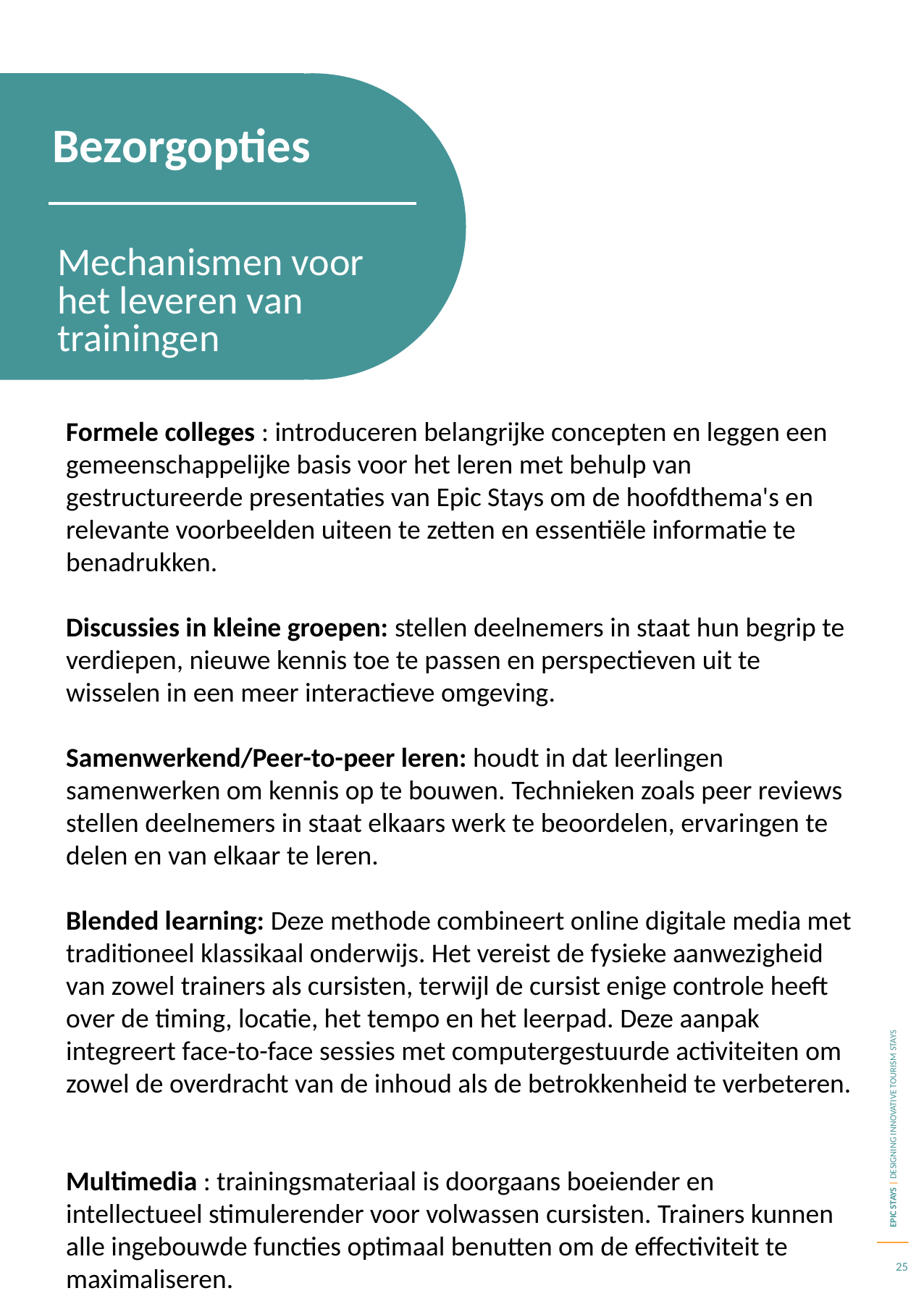

Bezorgopties
Mechanismen voor het leveren van trainingen
Formele colleges : introduceren belangrijke concepten en leggen een gemeenschappelijke basis voor het leren met behulp van gestructureerde presentaties van Epic Stays om de hoofdthema's en relevante voorbeelden uiteen te zetten en essentiële informatie te benadrukken.

Discussies in kleine groepen: stellen deelnemers in staat hun begrip te verdiepen, nieuwe kennis toe te passen en perspectieven uit te wisselen in een meer interactieve omgeving.
Samenwerkend/Peer-to-peer leren: houdt in dat leerlingen samenwerken om kennis op te bouwen. Technieken zoals peer reviews stellen deelnemers in staat elkaars werk te beoordelen, ervaringen te delen en van elkaar te leren.
Blended learning: Deze methode combineert online digitale media met traditioneel klassikaal onderwijs. Het vereist de fysieke aanwezigheid van zowel trainers als cursisten, terwijl de cursist enige controle heeft over de timing, locatie, het tempo en het leerpad. Deze aanpak integreert face-to-face sessies met computergestuurde activiteiten om zowel de overdracht van de inhoud als de betrokkenheid te verbeteren.
Multimedia : trainingsmateriaal is doorgaans boeiender en intellectueel stimulerender voor volwassen cursisten. Trainers kunnen alle ingebouwde functies optimaal benutten om de effectiviteit te maximaliseren.
25